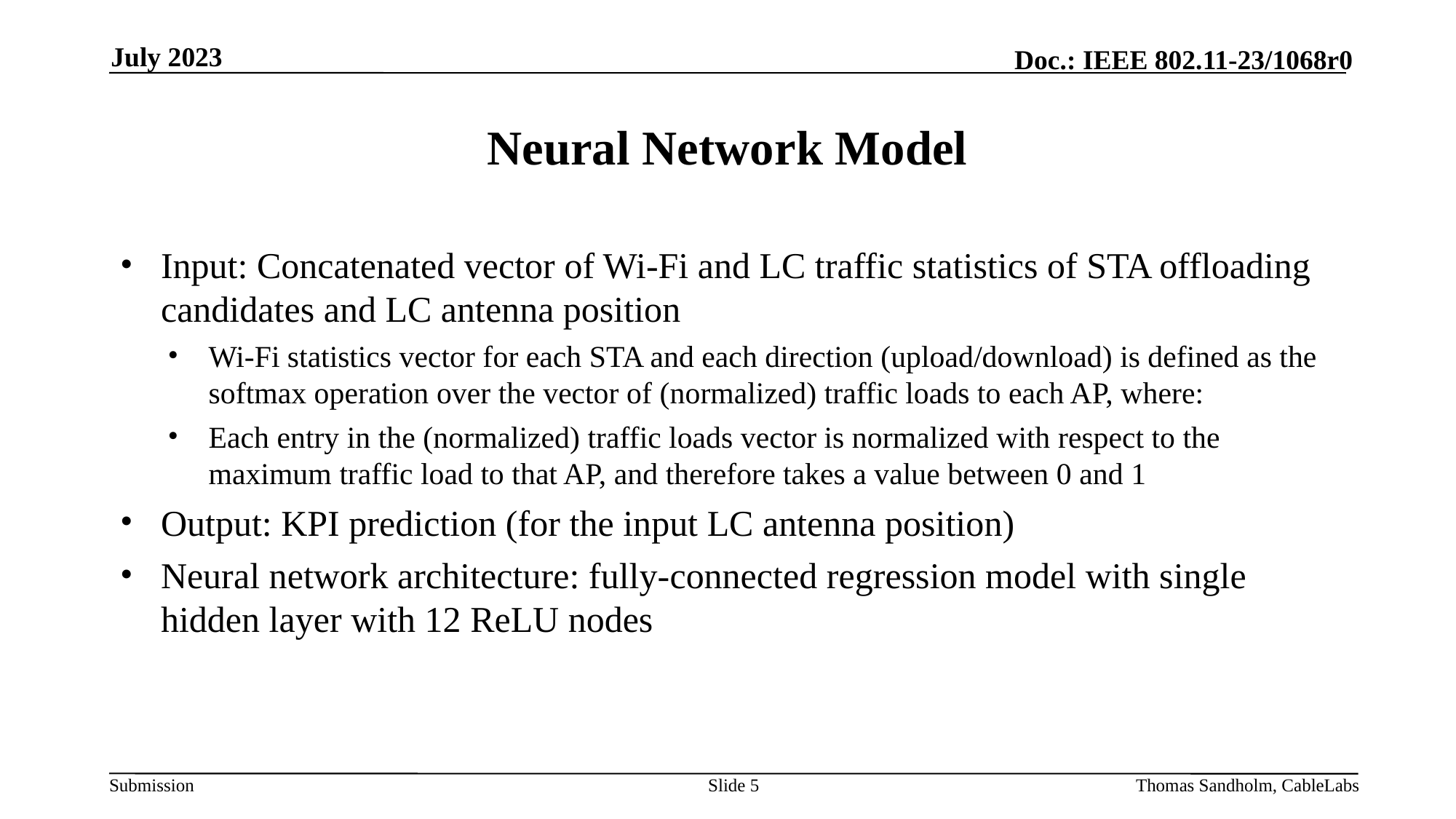

July 2023
# Neural Network Model
Input: Concatenated vector of Wi-Fi and LC traffic statistics of STA offloading candidates and LC antenna position
Wi-Fi statistics vector for each STA and each direction (upload/download) is defined as the softmax operation over the vector of (normalized) traffic loads to each AP, where:
Each entry in the (normalized) traffic loads vector is normalized with respect to the maximum traffic load to that AP, and therefore takes a value between 0 and 1
Output: KPI prediction (for the input LC antenna position)
Neural network architecture: fully-connected regression model with single hidden layer with 12 ReLU nodes

Slide 5
Thomas Sandholm, CableLabs